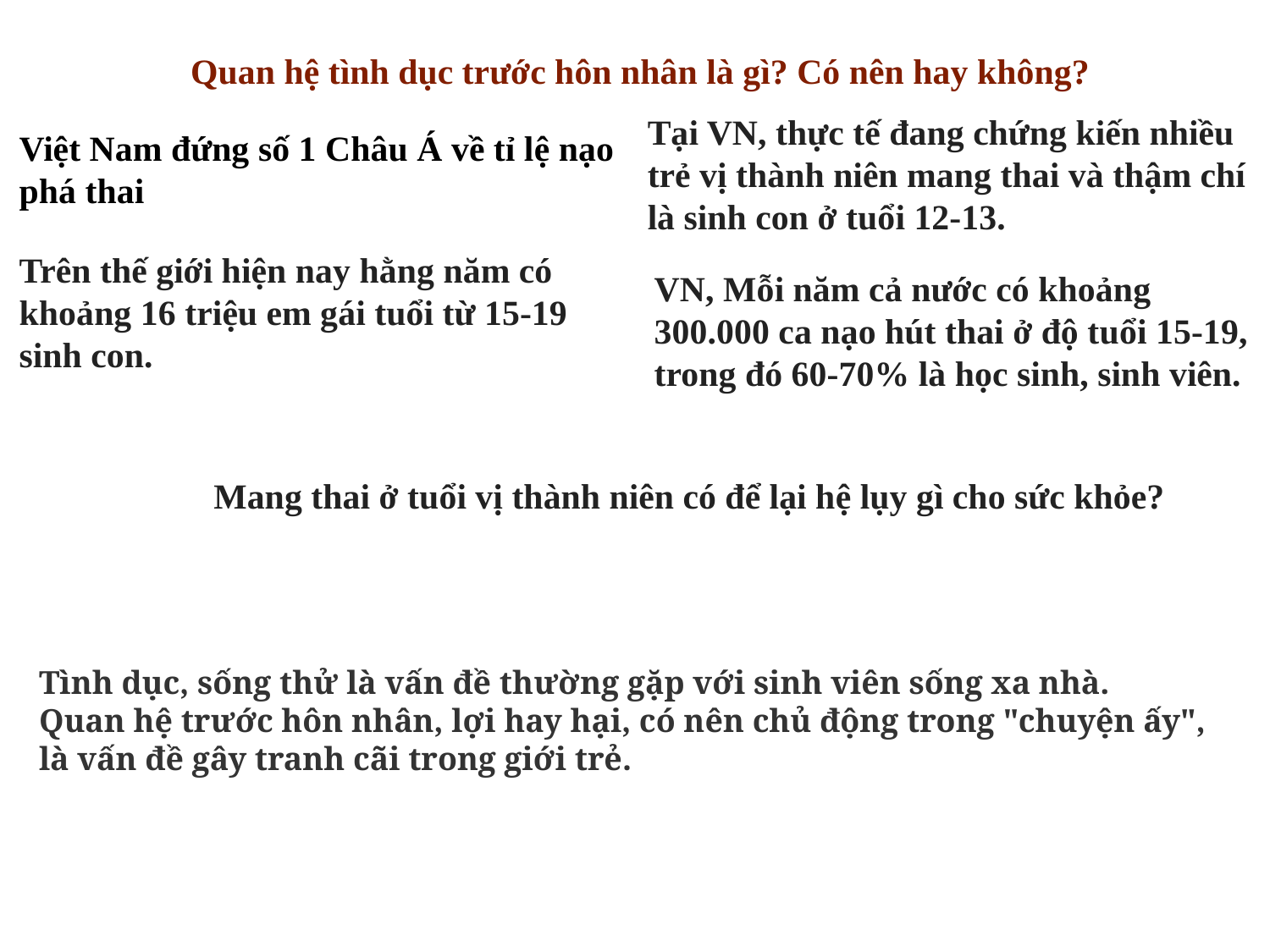

Quan hệ tình dục trước hôn nhân là gì? Có nên hay không?
Tại VN, thực tế đang chứng kiến nhiều trẻ vị thành niên mang thai và thậm chí là sinh con ở tuổi 12-13.
Việt Nam đứng số 1 Châu Á về tỉ lệ nạo phá thai
Trên thế giới hiện nay hằng năm có khoảng 16 triệu em gái tuổi từ 15-19 sinh con.
VN, Mỗi năm cả nước có khoảng 300.000 ca nạo hút thai ở độ tuổi 15-19, trong đó 60-70% là học sinh, sinh viên.
Mang thai ở tuổi vị thành niên có để lại hệ lụy gì cho sức khỏe?
Tình dục, sống thử là vấn đề thường gặp với sinh viên sống xa nhà.
Quan hệ trước hôn nhân, lợi hay hại, có nên chủ động trong "chuyện ấy", là vấn đề gây tranh cãi trong giới trẻ.